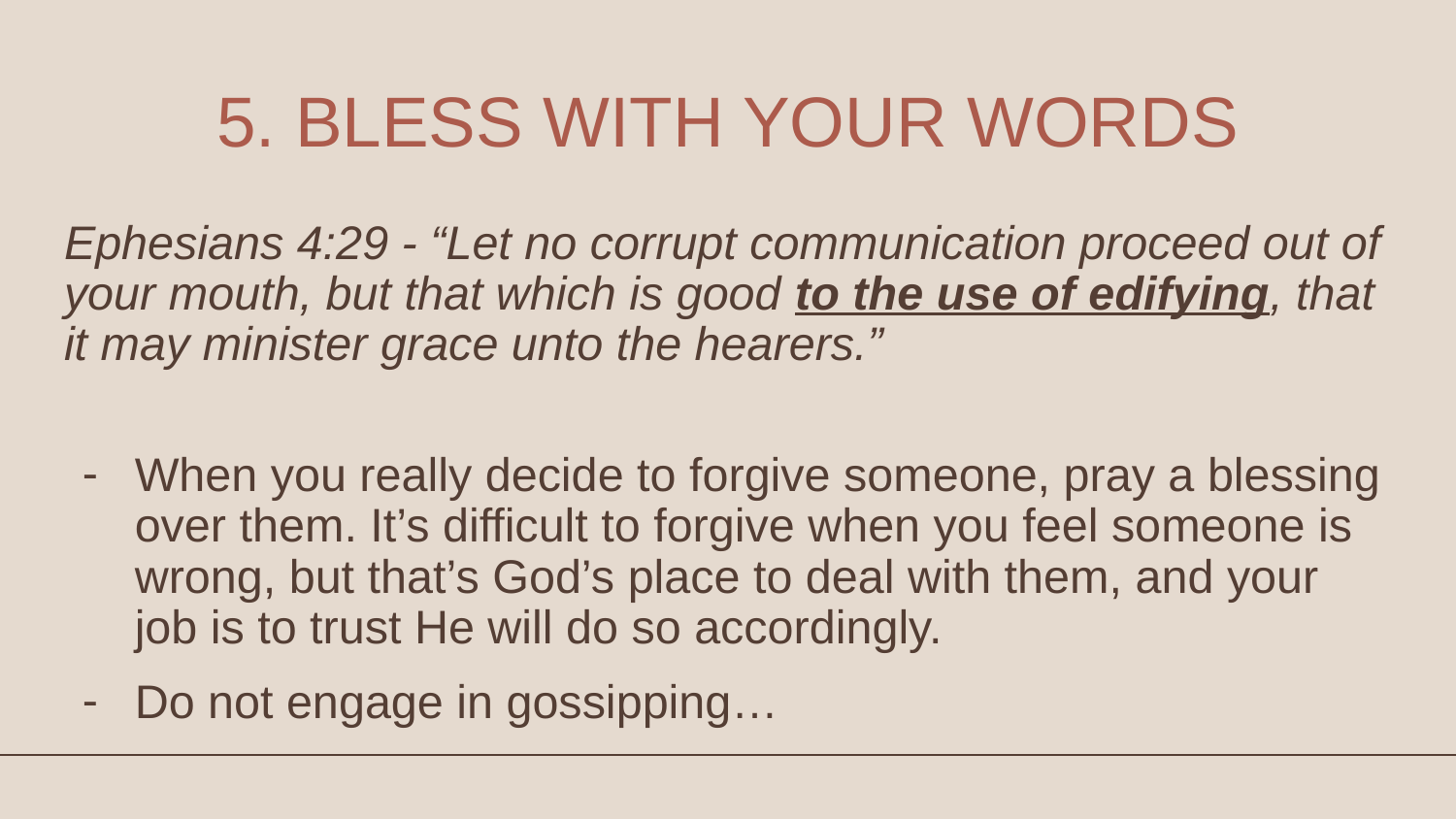

# 5. BLESS WITH YOUR WORDS
Ephesians 4:29 - “Let no corrupt communication proceed out of your mouth, but that which is good to the use of edifying, that it may minister grace unto the hearers.”
When you really decide to forgive someone, pray a blessing over them. It’s difficult to forgive when you feel someone is wrong, but that’s God’s place to deal with them, and your job is to trust He will do so accordingly.
Do not engage in gossipping…